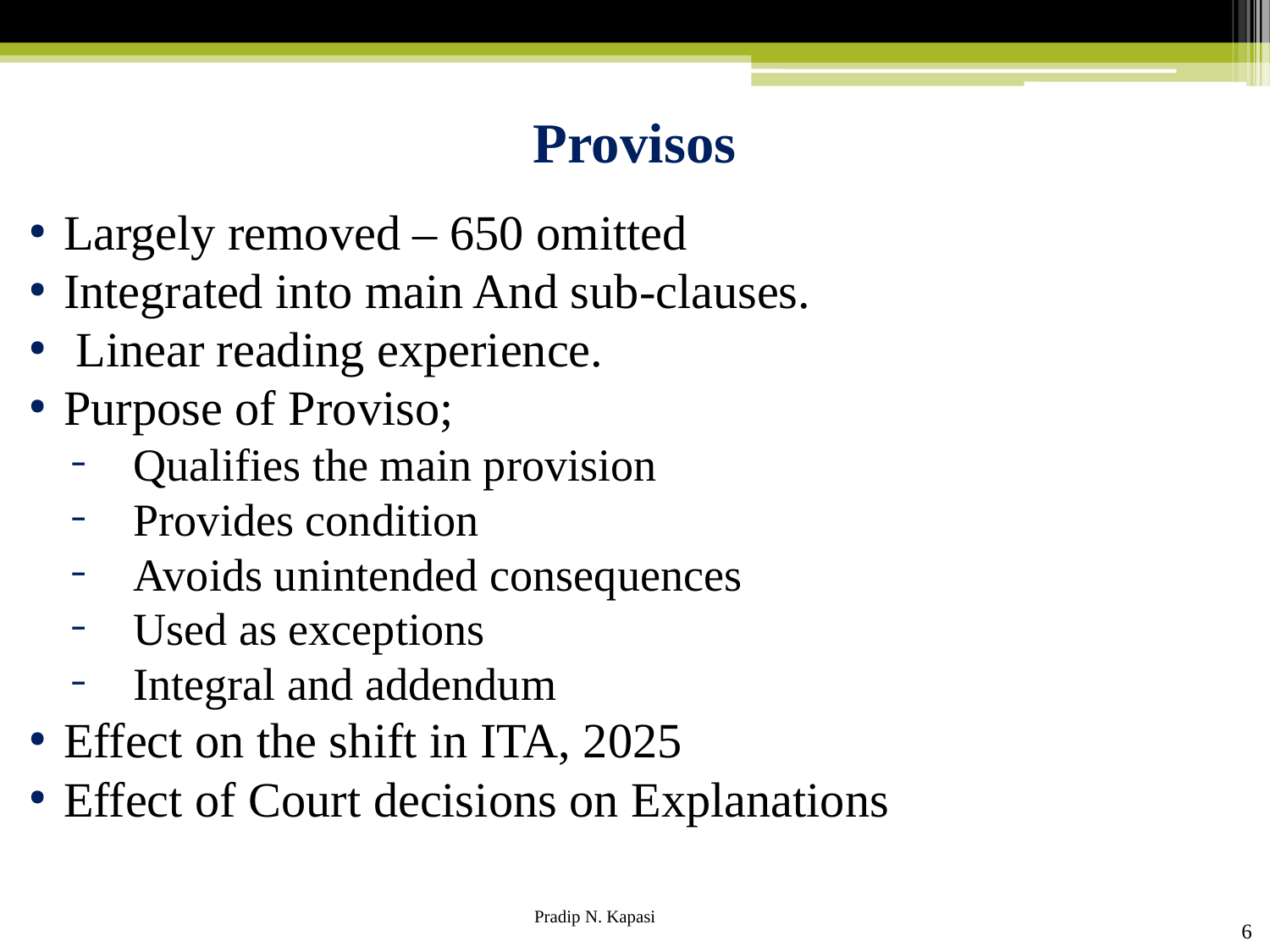

# Provisos
Largely removed – 650 omitted
Integrated into main And sub-clauses.
 Linear reading experience.
Purpose of Proviso;
Qualifies the main provision
Provides condition
Avoids unintended consequences
Used as exceptions
Integral and addendum
Effect on the shift in ITA, 2025
Effect of Court decisions on Explanations

6
Pradip N. Kapasi                                                         Chartered Accountant